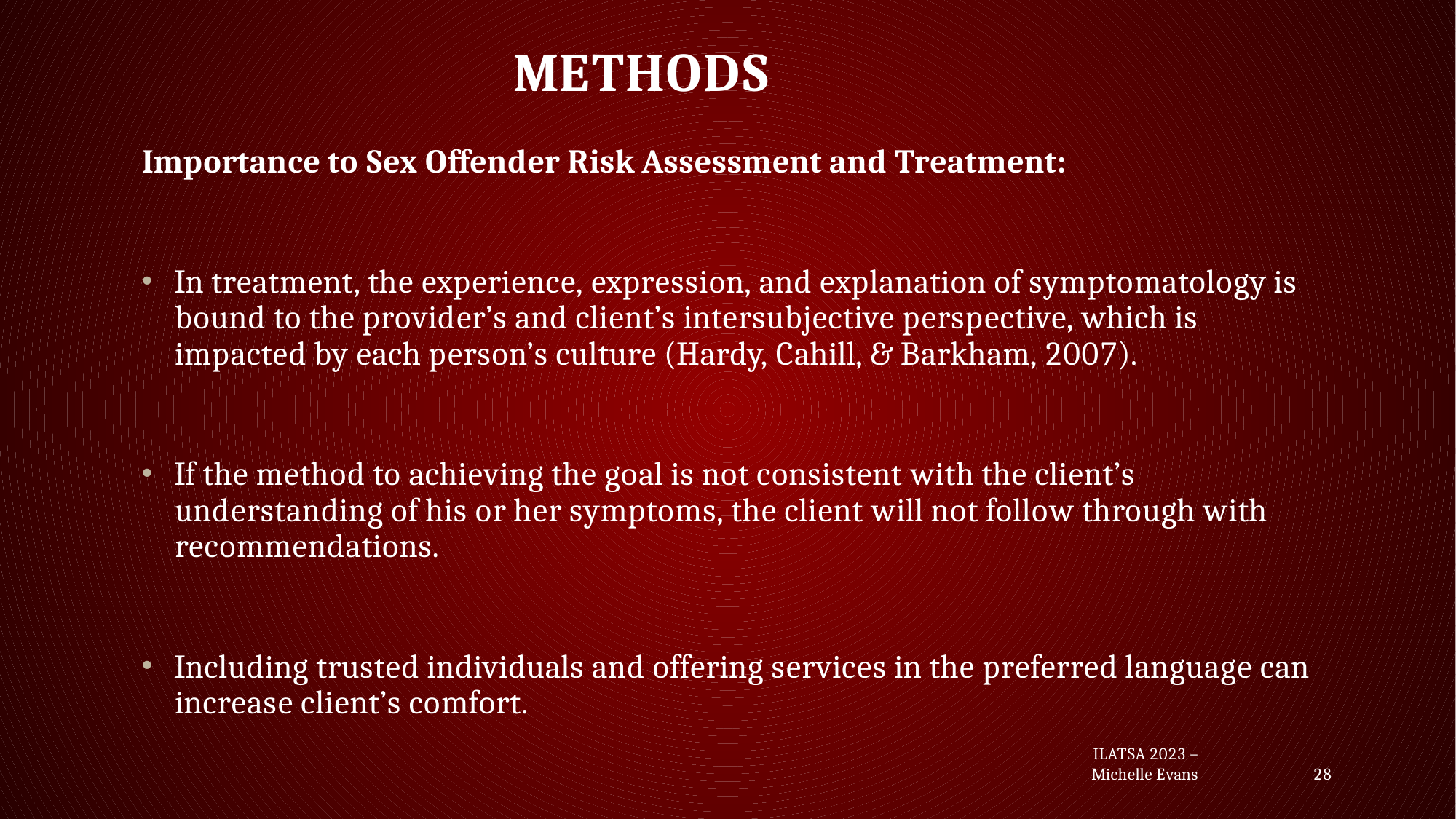

# Methods
Importance to Sex Offender Risk Assessment and Treatment:

In treatment, the experience, expression, and explanation of symptomatology is bound to the provider’s and client’s intersubjective perspective, which is impacted by each person’s culture (Hardy, Cahill, & Barkham, 2007).

If the method to achieving the goal is not consistent with the client’s understanding of his or her symptoms, the client will not follow through with recommendations.

Including trusted individuals and offering services in the preferred language can increase client’s comfort.

ILATSA 2023 – Michelle Evans

28